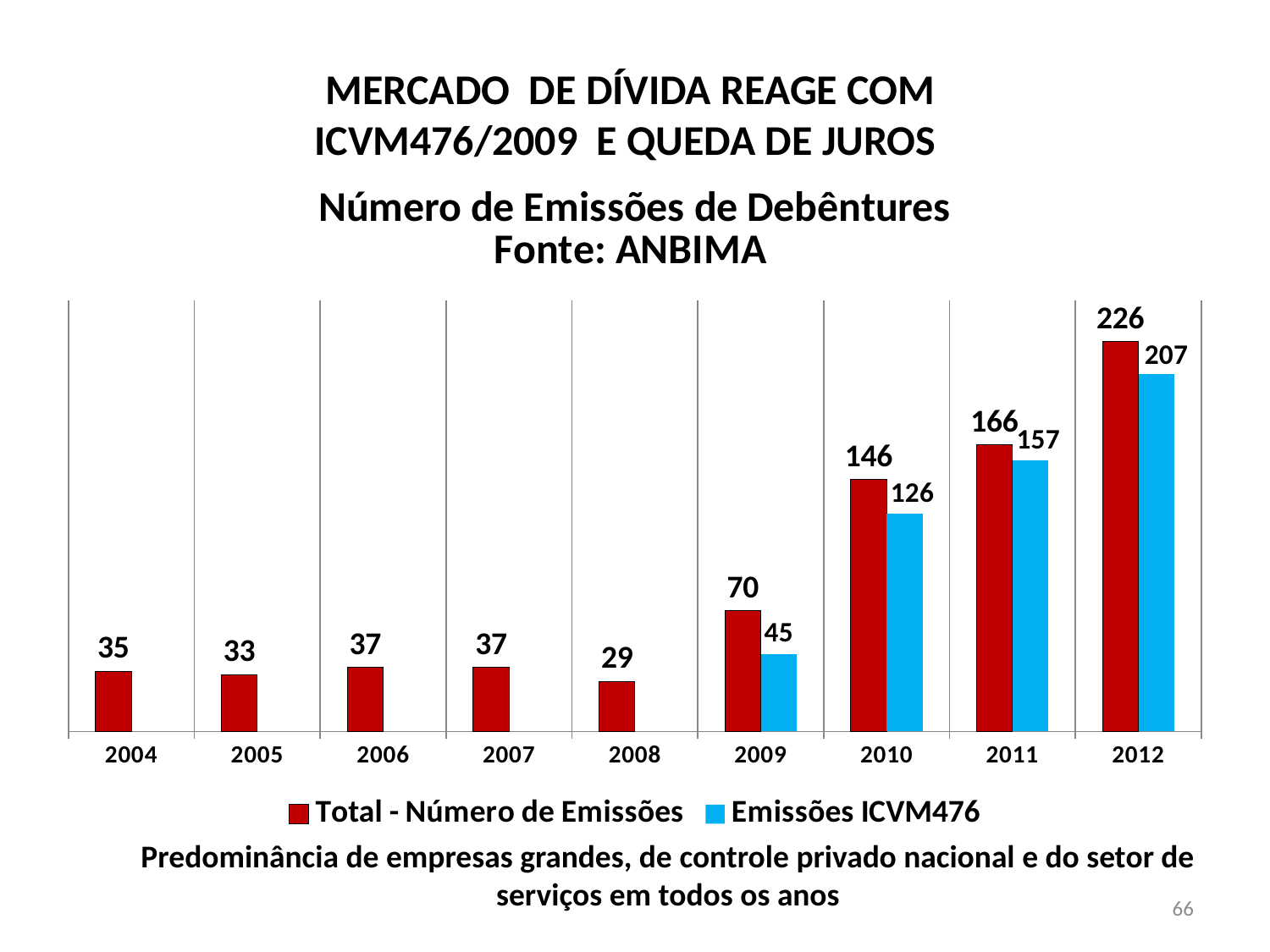

MERCADO  DE DÍVIDA REAGE COM
ICVM476/2009  E QUEDA DE JUROS

### Chart: Número de Emissões de Debêntures
Fonte: ANBIMA

| Category |  |  |
|---|---|---|
| 2004 | 35.0 | None |
| 2005 | 33.0 | None |
| 2006 | 37.0 | None |
| 2007 | 37.0 | None |
| 2008 | 29.0 | None |
| 2009 | 70.0 | 45.0 |
| 2010 | 146.0 | 126.0 |
| 2011 | 166.0 | 157.0 |
| 2012 | 226.0 | 207.0 |
Predominância de empresas grandes, de controle privado nacional e do setor de serviços em todos os anos
66